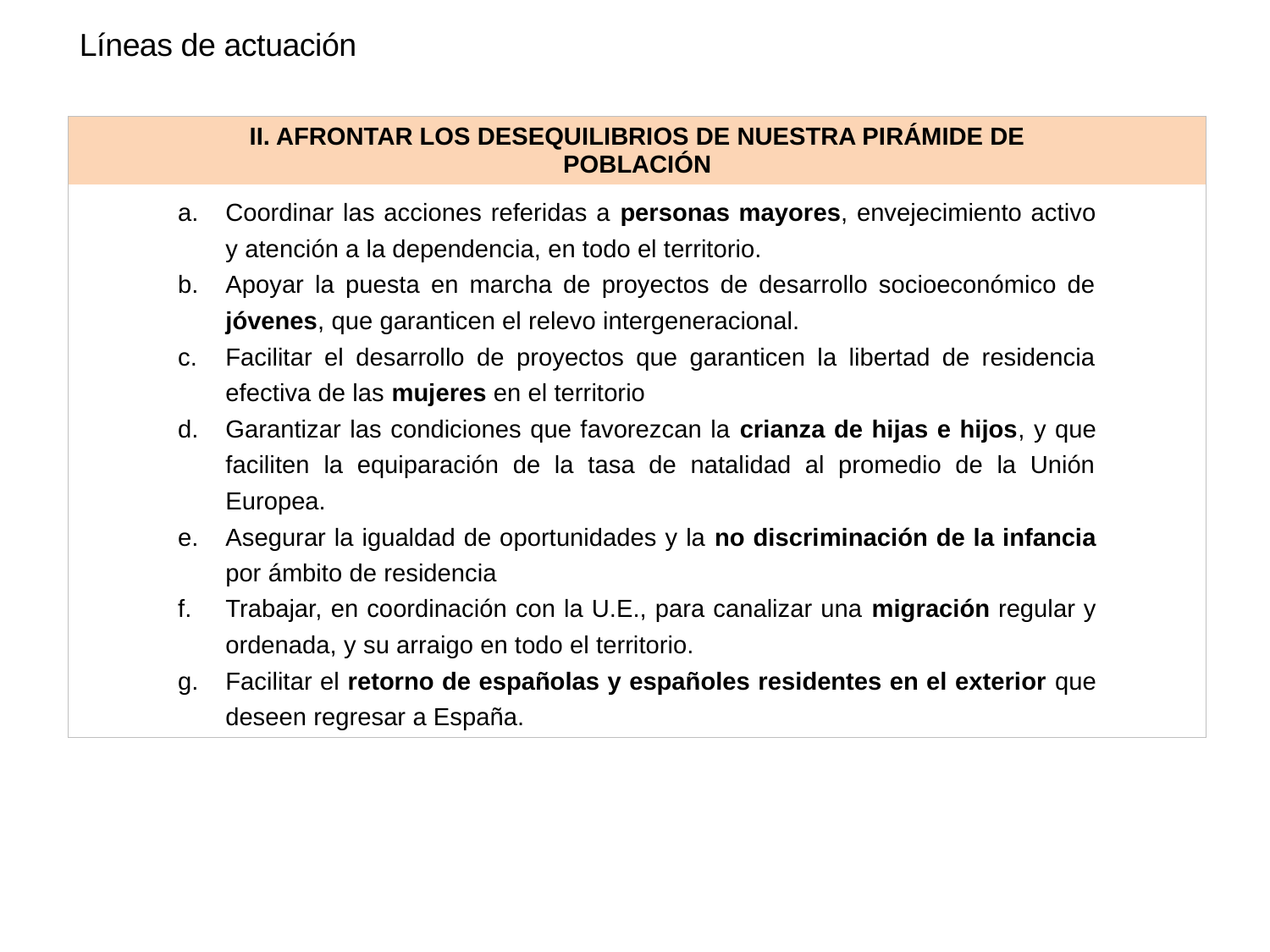

Líneas de actuación
|  | II. AFRONTAR LOS DESEQUILIBRIOS DE NUESTRA PIRÁMIDE DE POBLACIÓN |  |
| --- | --- | --- |
|  | Coordinar las acciones referidas a personas mayores, envejecimiento activo y atención a la dependencia, en todo el territorio. Apoyar la puesta en marcha de proyectos de desarrollo socioeconómico de jóvenes, que garanticen el relevo intergeneracional. Facilitar el desarrollo de proyectos que garanticen la libertad de residencia efectiva de las mujeres en el territorio Garantizar las condiciones que favorezcan la crianza de hijas e hijos, y que faciliten la equiparación de la tasa de natalidad al promedio de la Unión Europea. Asegurar la igualdad de oportunidades y la no discriminación de la infancia por ámbito de residencia Trabajar, en coordinación con la U.E., para canalizar una migración regular y ordenada, y su arraigo en todo el territorio. Facilitar el retorno de españolas y españoles residentes en el exterior que deseen regresar a España. |  |